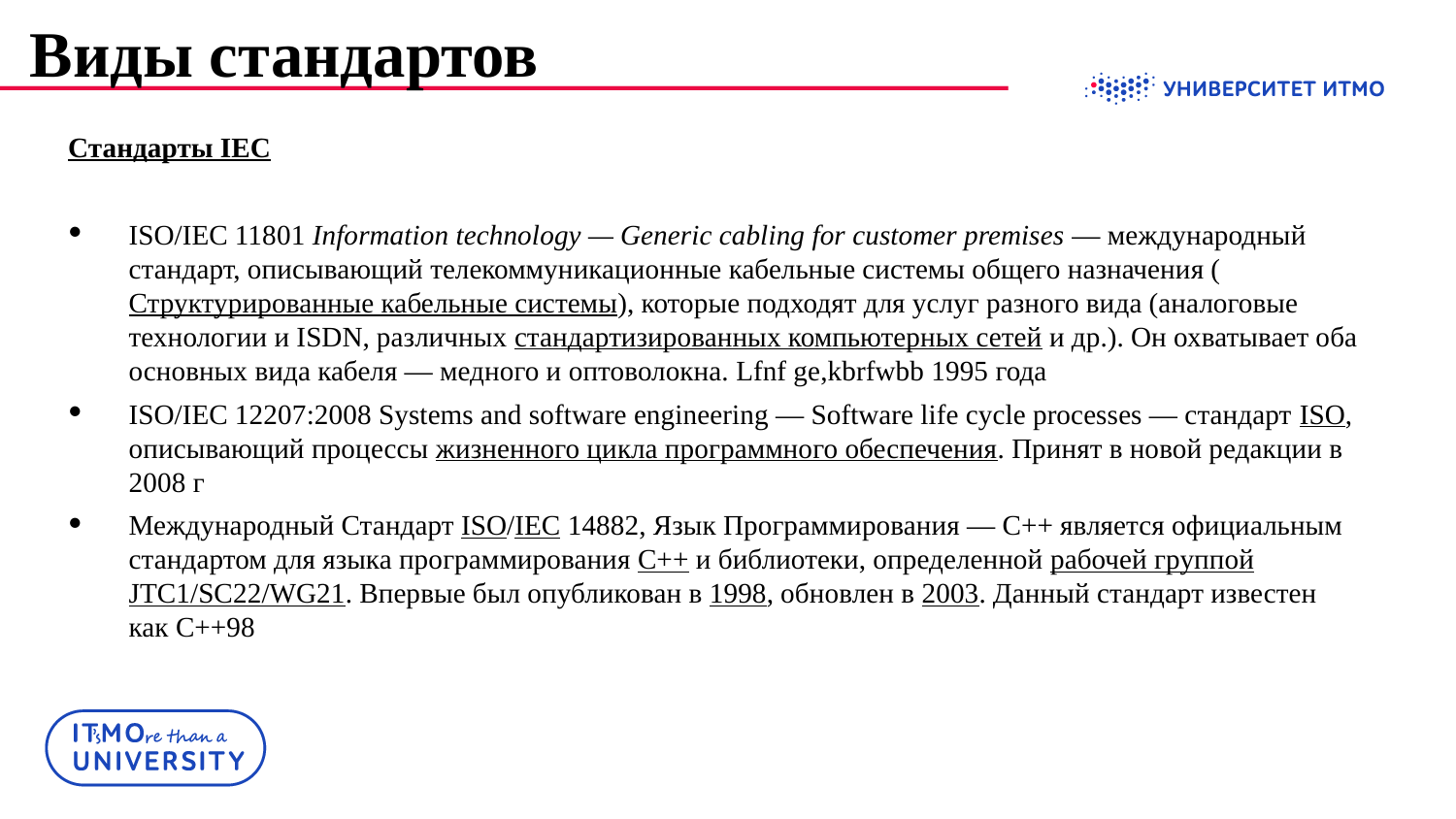

# Виды стандартов
Стандарты IEC

ISO/IEC 11801 Information technology — Generic cabling for customer premises — международный стандарт, описывающий телекоммуникационные кабельные системы общего назначения (Структурированные кабельные системы), которые подходят для услуг разного вида (аналоговые технологии и ISDN, различных стандартизированных компьютерных сетей и др.). Он охватывает оба основных вида кабеля — медного и оптоволокна. Lfnf ge,kbrfwbb 1995 года
ISO/IEC 12207:2008 Systems and software engineering — Software life cycle processes — стандарт ISO, описывающий процессы жизненного цикла программного обеспечения. Принят в новой редакции в 2008 г
Международный Стандарт ISO/IEC 14882, Язык Программирования — C++ является официальным стандартом для языка программирования C++ и библиотеки, определенной рабочей группой JTC1/SC22/WG21. Впервые был опубликован в 1998, обновлен в 2003. Данный стандарт известен как C++98